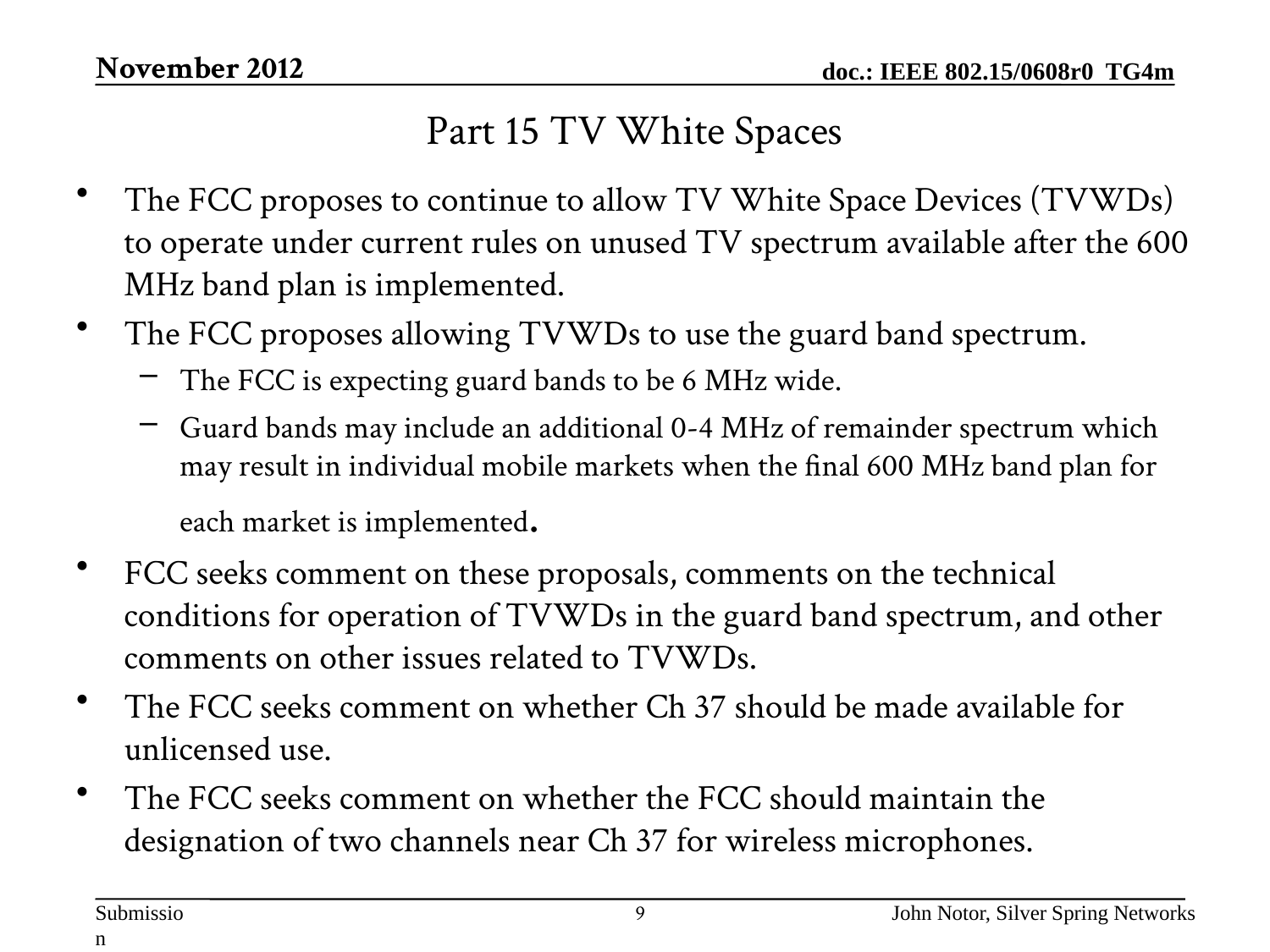

November 2012
# Part 15 TV White Spaces
The FCC proposes to continue to allow TV White Space Devices (TVWDs) to operate under current rules on unused TV spectrum available after the 600 MHz band plan is implemented.
The FCC proposes allowing TVWDs to use the guard band spectrum.
The FCC is expecting guard bands to be 6 MHz wide.
Guard bands may include an additional 0-4 MHz of remainder spectrum which may result in individual mobile markets when the final 600 MHz band plan for each market is implemented.
FCC seeks comment on these proposals, comments on the technical conditions for operation of TVWDs in the guard band spectrum, and other comments on other issues related to TVWDs.
The FCC seeks comment on whether Ch 37 should be made available for unlicensed use.
The FCC seeks comment on whether the FCC should maintain the designation of two channels near Ch 37 for wireless microphones.

9
John Notor, Silver Spring Networks